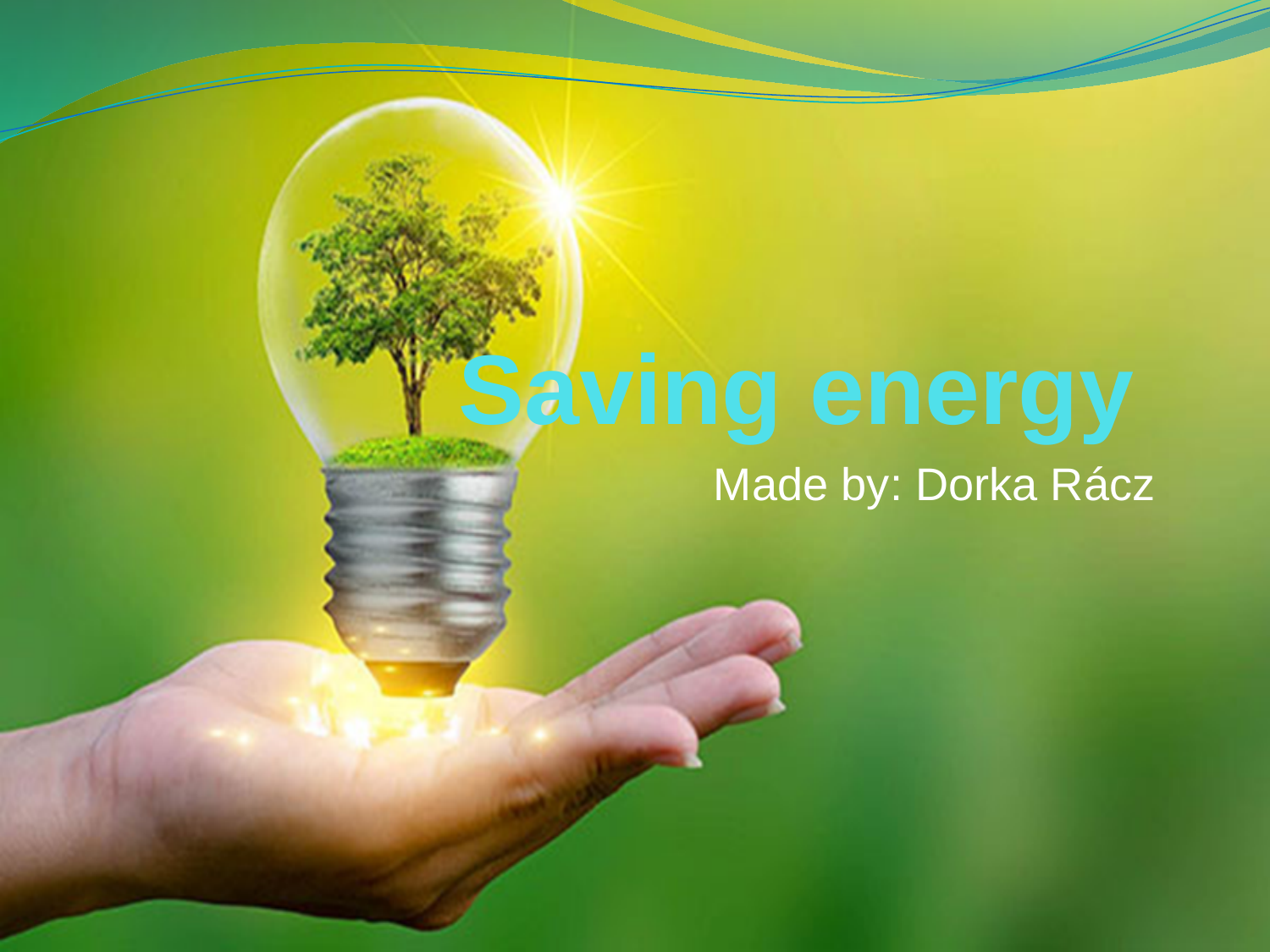

# Saving energy
Made by: Dorka Rácz